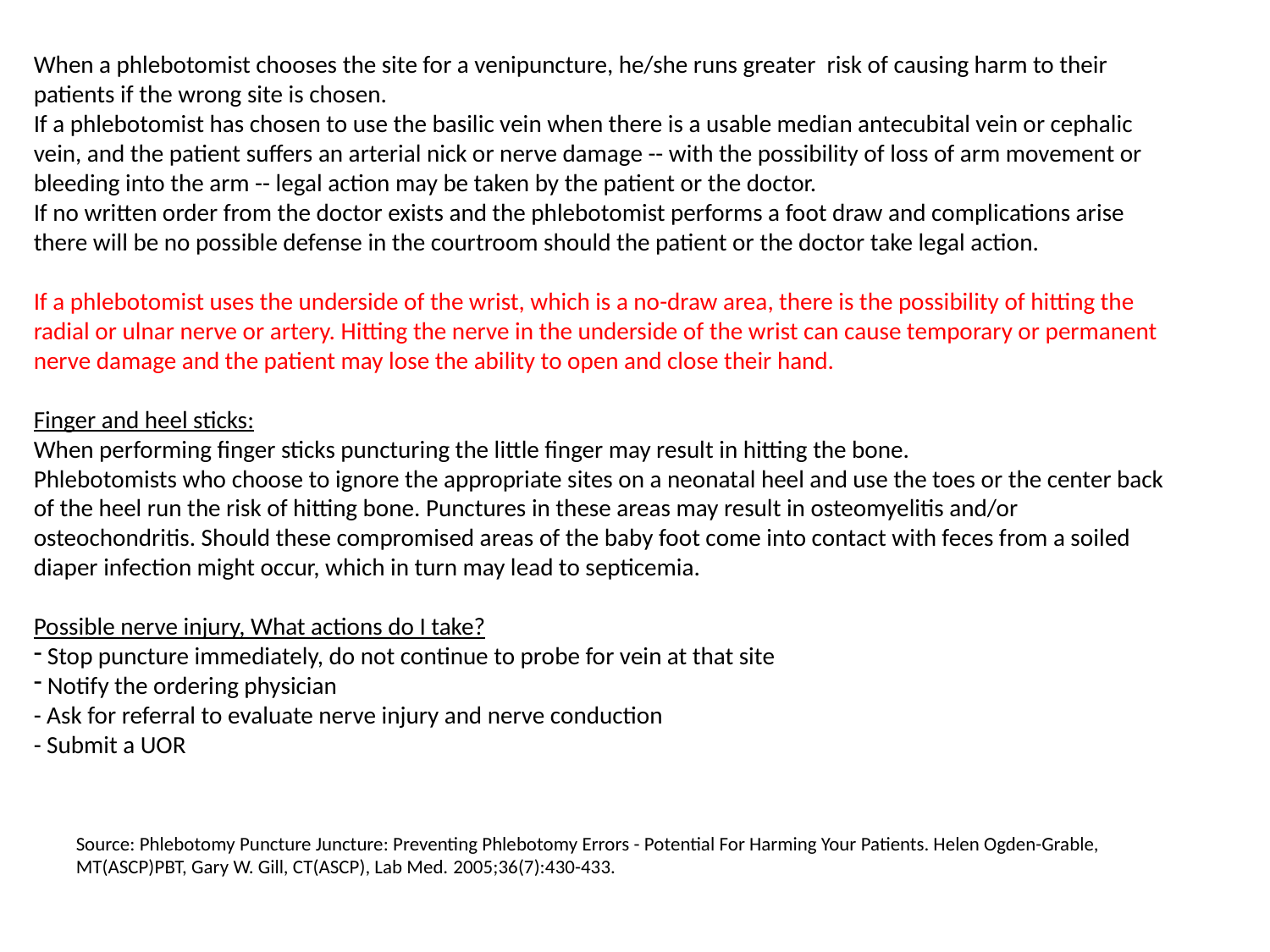

When a phlebotomist chooses the site for a venipuncture, he/she runs greater  risk of causing harm to their patients if the wrong site is chosen.
If a phlebotomist has chosen to use the basilic vein when there is a usable median antecubital vein or cephalic vein, and the patient suffers an arterial nick or nerve damage -- with the possibility of loss of arm movement or bleeding into the arm -- legal action may be taken by the patient or the doctor.
If no written order from the doctor exists and the phlebotomist performs a foot draw and complications arise there will be no possible defense in the courtroom should the patient or the doctor take legal action.

If a phlebotomist uses the underside of the wrist, which is a no-draw area, there is the possibility of hitting the radial or ulnar nerve or artery. Hitting the nerve in the underside of the wrist can cause temporary or permanent nerve damage and the patient may lose the ability to open and close their hand.

Finger and heel sticks:
When performing finger sticks puncturing the little finger may result in hitting the bone.
Phlebotomists who choose to ignore the appropriate sites on a neonatal heel and use the toes or the center back of the heel run the risk of hitting bone. Punctures in these areas may result in osteomyelitis and/or osteochondritis. Should these compromised areas of the baby foot come into contact with feces from a soiled diaper infection might occur, which in turn may lead to septicemia.

Possible nerve injury, What actions do I take?
 Stop puncture immediately, do not continue to probe for vein at that site
 Notify the ordering physician
- Ask for referral to evaluate nerve injury and nerve conduction
- Submit a UOR

Source: Phlebotomy Puncture Juncture: Preventing Phlebotomy Errors - Potential For Harming Your Patients. Helen Ogden-Grable, MT(ASCP)PBT, Gary W. Gill, CT(ASCP), Lab Med. 2005;36(7):430-433.